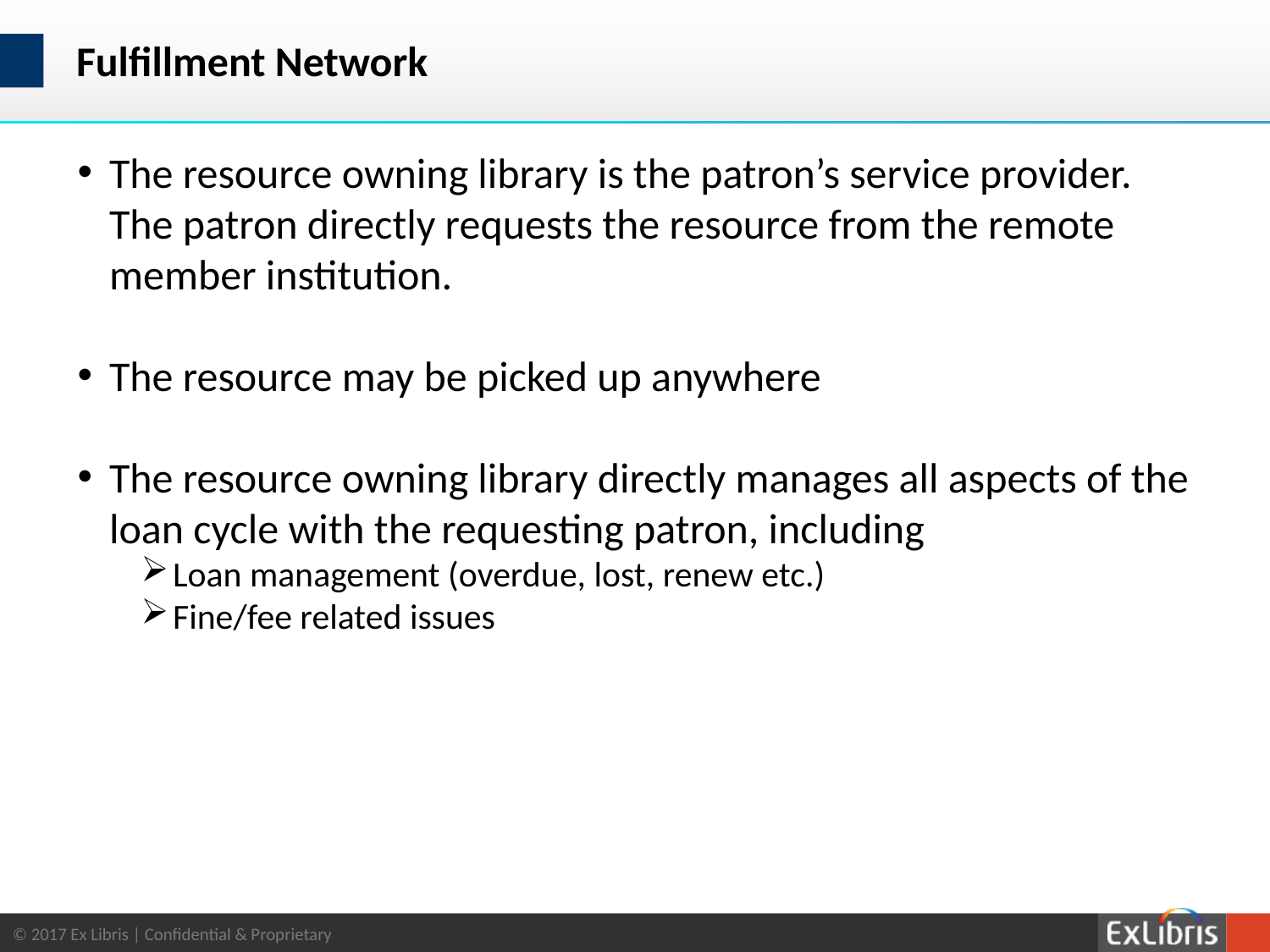

# Fulfillment Network
The resource owning library is the patron’s service provider. The patron directly requests the resource from the remote member institution.

The resource may be picked up anywhere

The resource owning library directly manages all aspects of the loan cycle with the requesting patron, including
Loan management (overdue, lost, renew etc.)
Fine/fee related issues